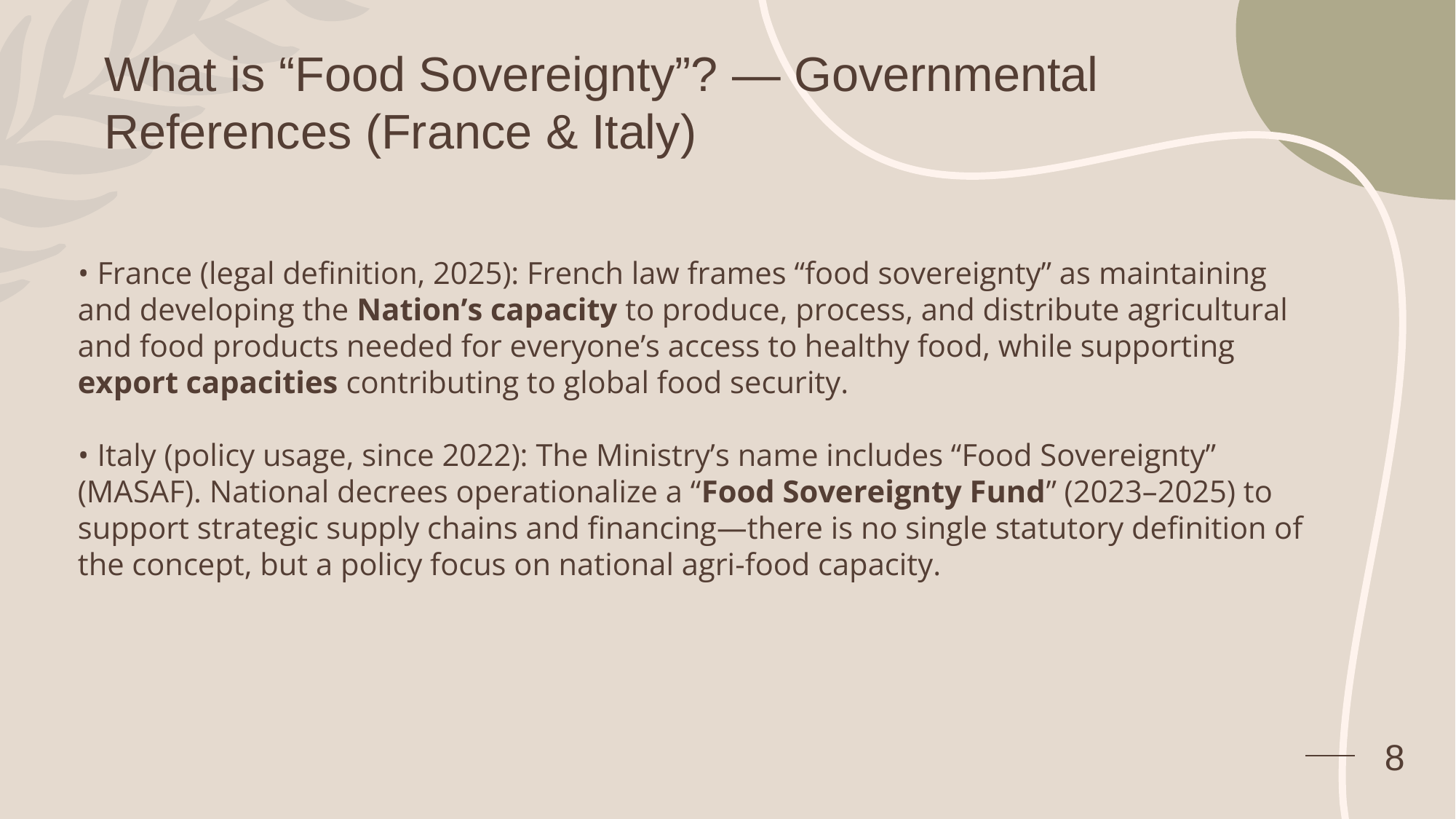

What is “Food Sovereignty”? — Governmental References (France & Italy)

• France (legal definition, 2025): French law frames “food sovereignty” as maintaining and developing the Nation’s capacity to produce, process, and distribute agricultural and food products needed for everyone’s access to healthy food, while supporting export capacities contributing to global food security.

• Italy (policy usage, since 2022): The Ministry’s name includes “Food Sovereignty” (MASAF). National decrees operationalize a “Food Sovereignty Fund” (2023–2025) to support strategic supply chains and financing—there is no single statutory definition of the concept, but a policy focus on national agri-food capacity.

8